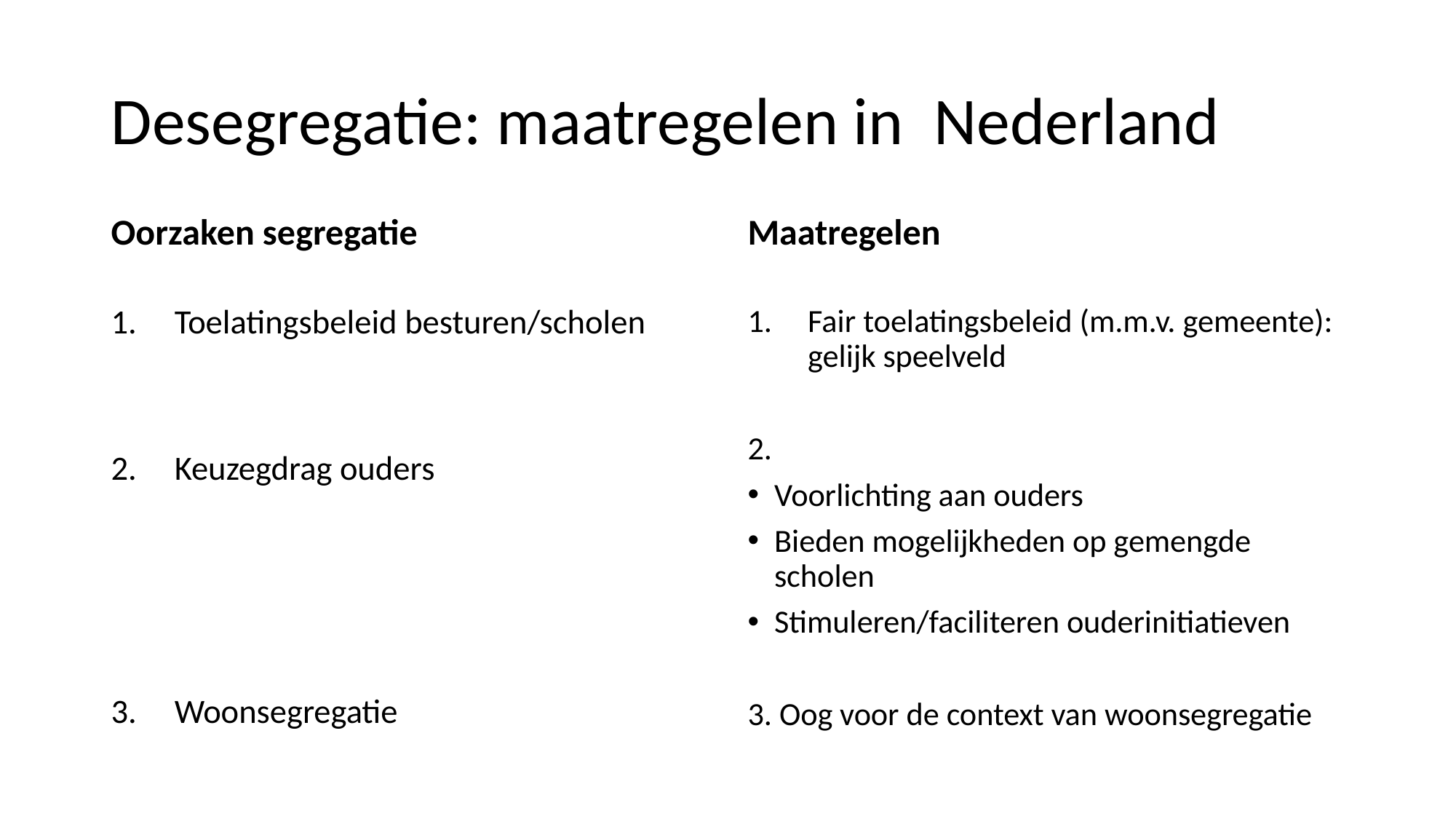

# Desegregatie: maatregelen in  Nederland
Oorzaken segregatie
Maatregelen
Toelatingsbeleid besturen/scholen

Keuzegdrag ouders

Woonsegregatie
Fair toelatingsbeleid (m.m.v. gemeente): gelijk speelveld

Voorlichting aan ouders
Bieden mogelijkheden op gemengde scholen
Stimuleren/faciliteren ouderinitiatieven

3. Oog voor de context van woonsegregatie